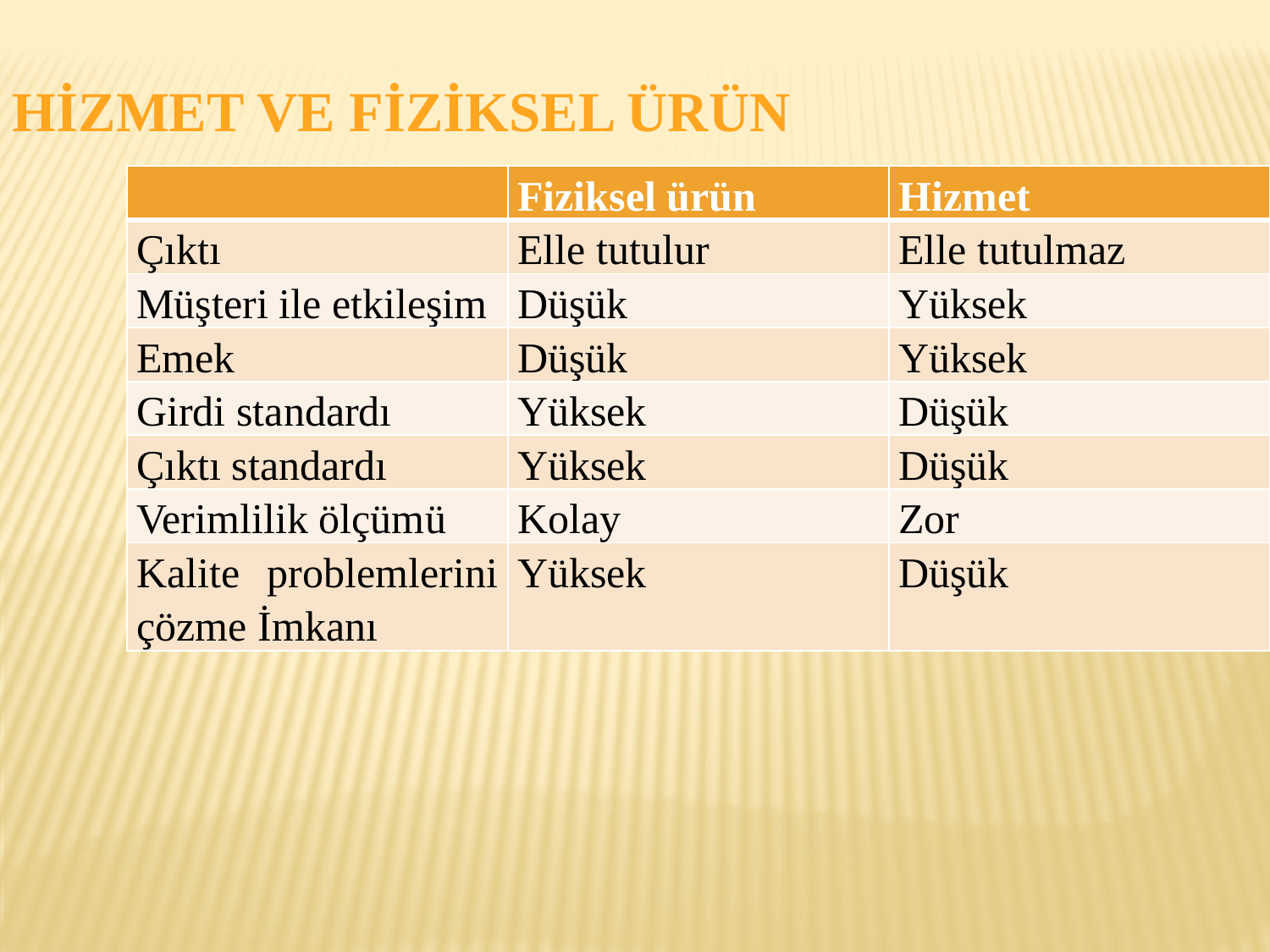

Hizmet ve Fiziksel Ürün
|  | Fiziksel ürün | Hizmet |
| --- | --- | --- |
| Çıktı | Elle tutulur | Elle tutulmaz |
| Müşteri ile etkileşim | Düşük | Yüksek |
| Emek | Düşük | Yüksek |
| Girdi standardı | Yüksek | Düşük |
| Çıktı standardı | Yüksek | Düşük |
| Verimlilik ölçümü | Kolay | Zor |
| Kalite problemlerini çözme İmkanı | Yüksek | Düşük |